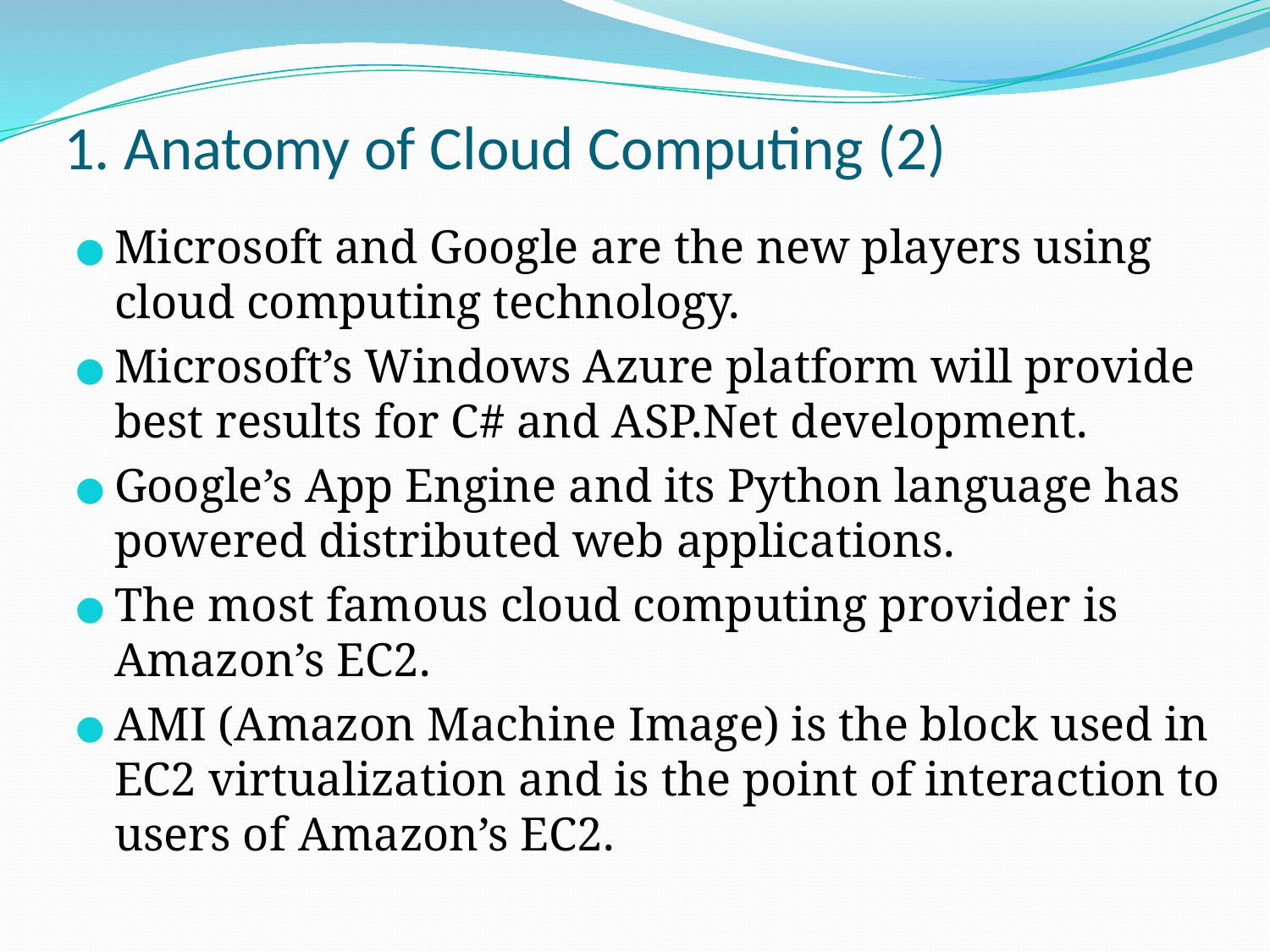

# 1. Anatomy of Cloud Computing (2)
Microsoft and Google are the new players using cloud computing technology.
Microsoft’s Windows Azure platform will provide best results for C# and ASP.Net development.
Google’s App Engine and its Python language has powered distributed web applications.
The most famous cloud computing provider is Amazon’s EC2.
AMI (Amazon Machine Image) is the block used in EC2 virtualization and is the point of interaction to users of Amazon’s EC2.